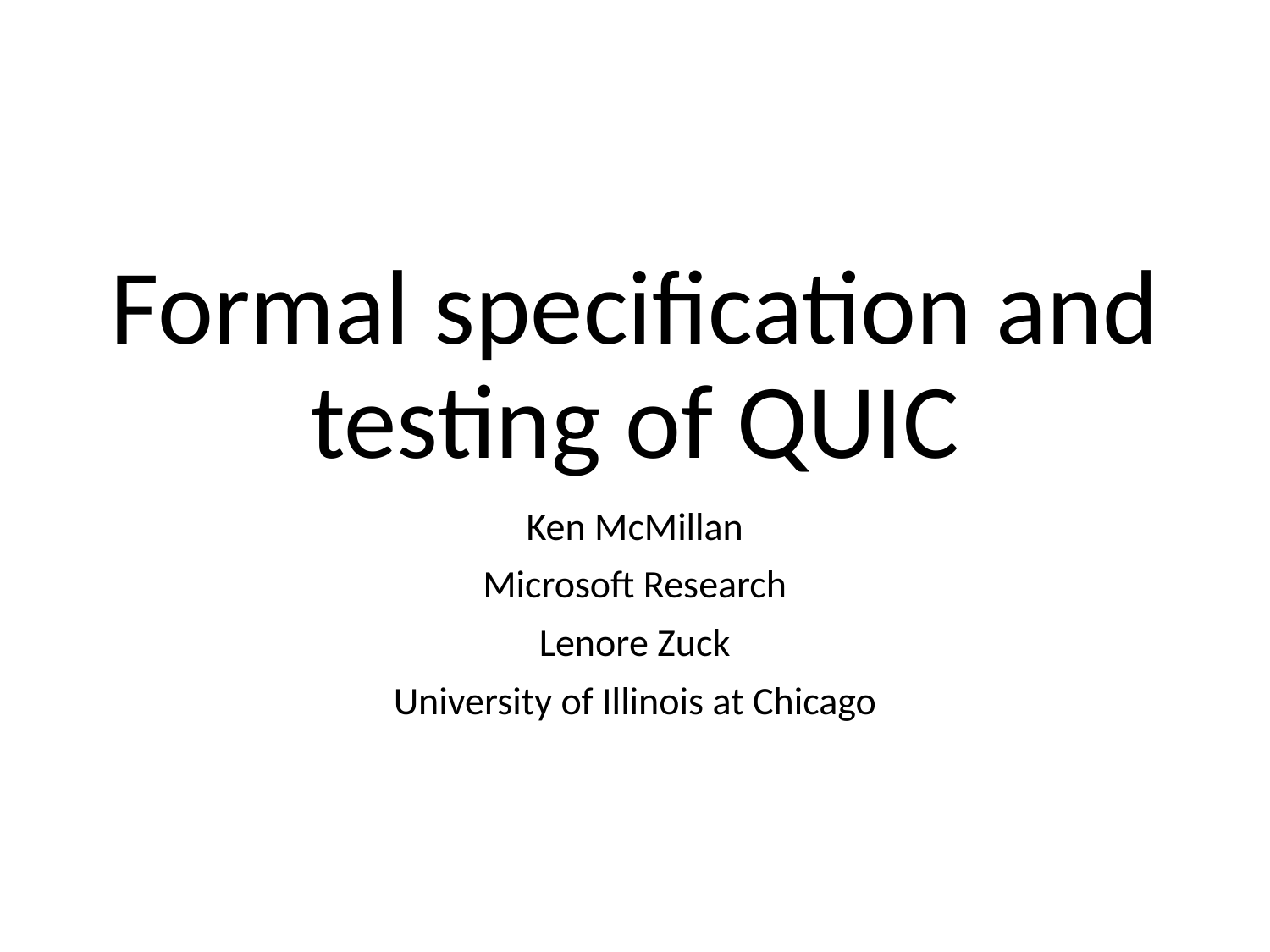

# Formal specification and testing of QUIC
Ken McMillan
Microsoft Research
Lenore Zuck
University of Illinois at Chicago